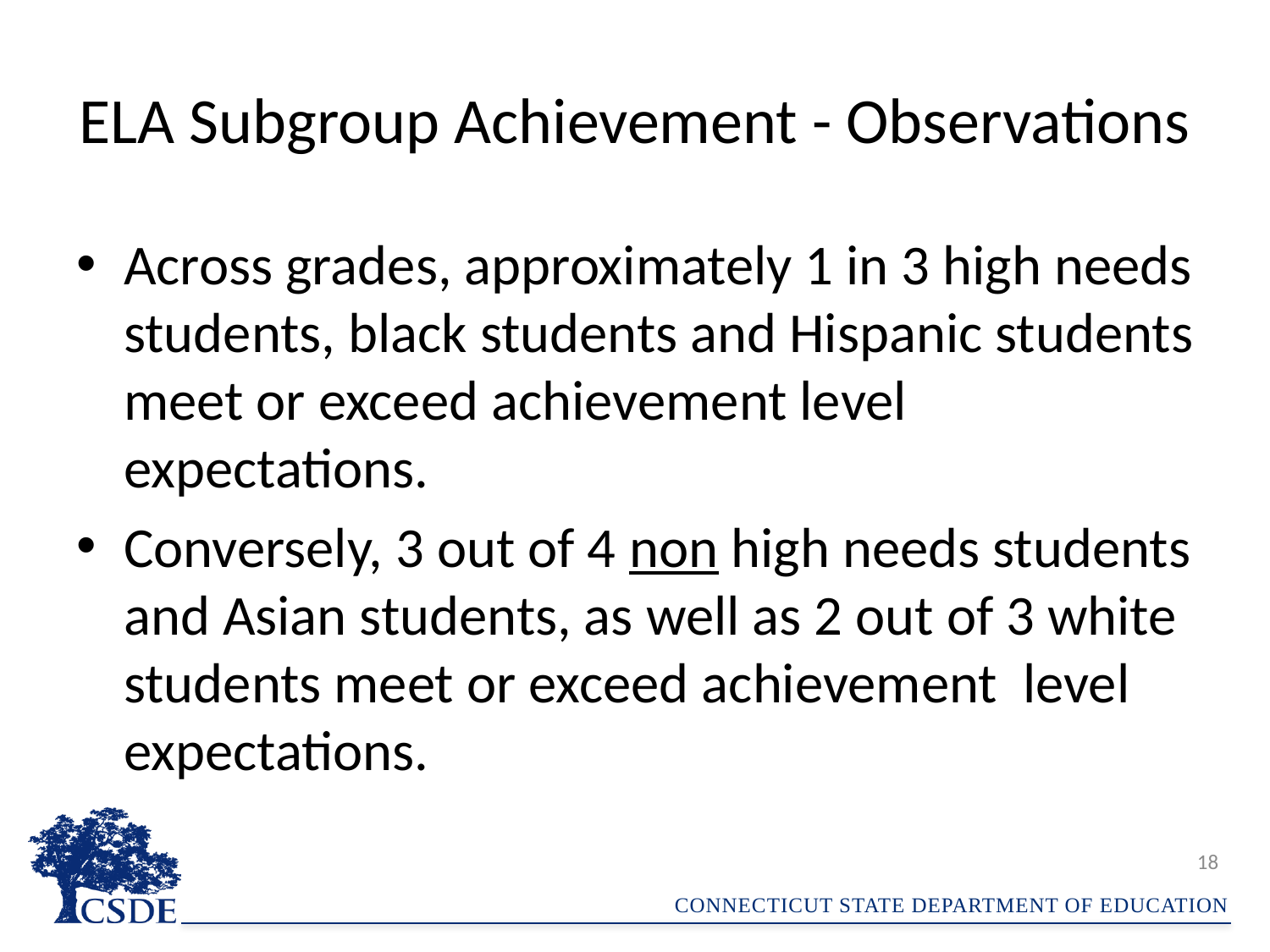

# ELA Subgroup Achievement - Observations
Across grades, approximately 1 in 3 high needs students, black students and Hispanic students meet or exceed achievement level expectations.
Conversely, 3 out of 4 non high needs students and Asian students, as well as 2 out of 3 white students meet or exceed achievement  level expectations.
18